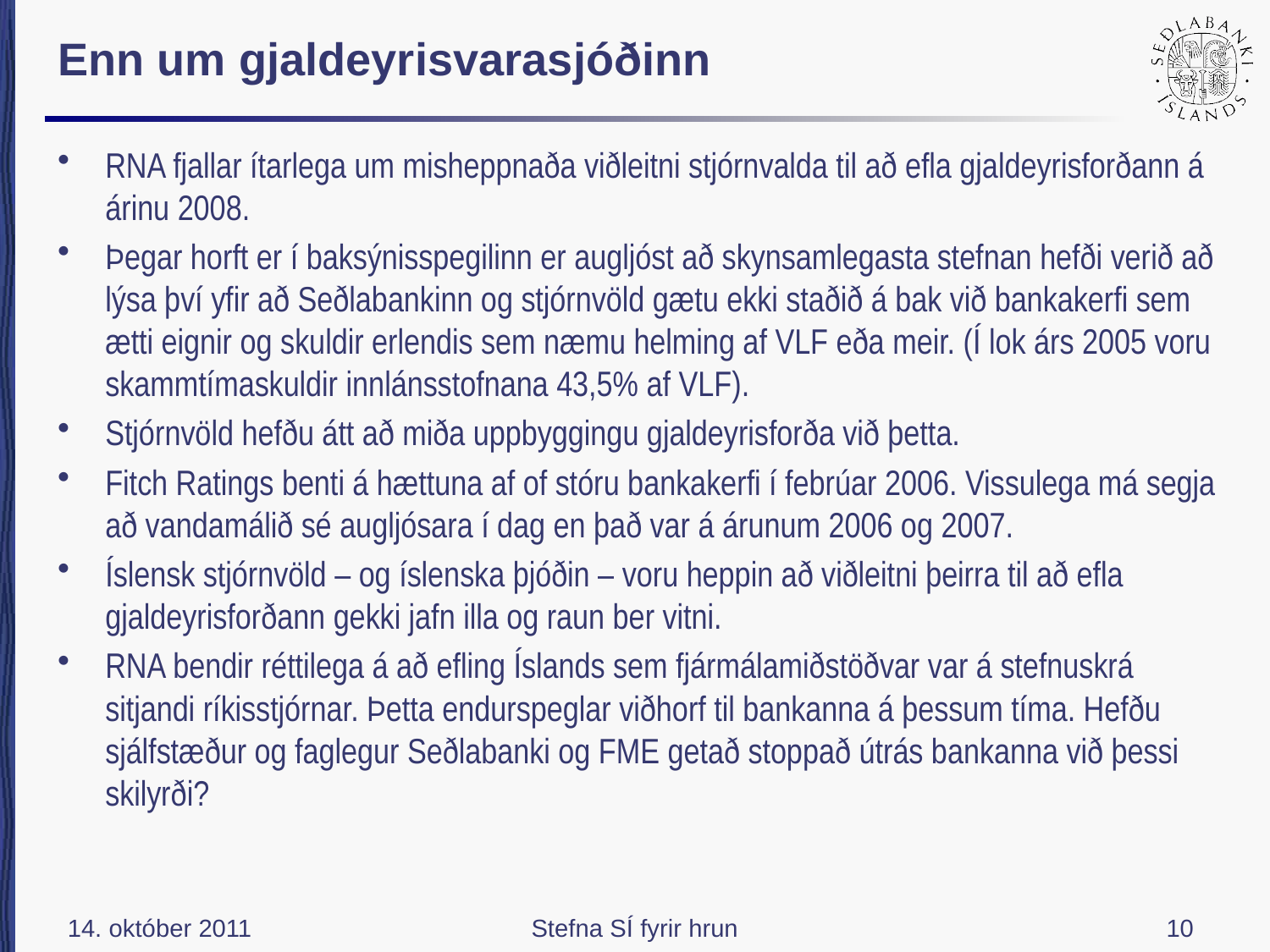

# Enn um gjaldeyrisvarasjóðinn
RNA fjallar ítarlega um misheppnaða viðleitni stjórnvalda til að efla gjaldeyrisforðann á árinu 2008.
Þegar horft er í baksýnisspegilinn er augljóst að skynsamlegasta stefnan hefði verið að lýsa því yfir að Seðlabankinn og stjórnvöld gætu ekki staðið á bak við bankakerfi sem ætti eignir og skuldir erlendis sem næmu helming af VLF eða meir. (Í lok árs 2005 voru skammtímaskuldir innlánsstofnana 43,5% af VLF).
Stjórnvöld hefðu átt að miða uppbyggingu gjaldeyrisforða við þetta.
Fitch Ratings benti á hættuna af of stóru bankakerfi í febrúar 2006. Vissulega má segja að vandamálið sé augljósara í dag en það var á árunum 2006 og 2007.
Íslensk stjórnvöld – og íslenska þjóðin – voru heppin að viðleitni þeirra til að efla gjaldeyrisforðann gekki jafn illa og raun ber vitni.
RNA bendir réttilega á að efling Íslands sem fjármálamiðstöðvar var á stefnuskrá sitjandi ríkisstjórnar. Þetta endurspeglar viðhorf til bankanna á þessum tíma. Hefðu sjálfstæður og faglegur Seðlabanki og FME getað stoppað útrás bankanna við þessi skilyrði?
14. október 2011
Stefna SÍ fyrir hrun
10